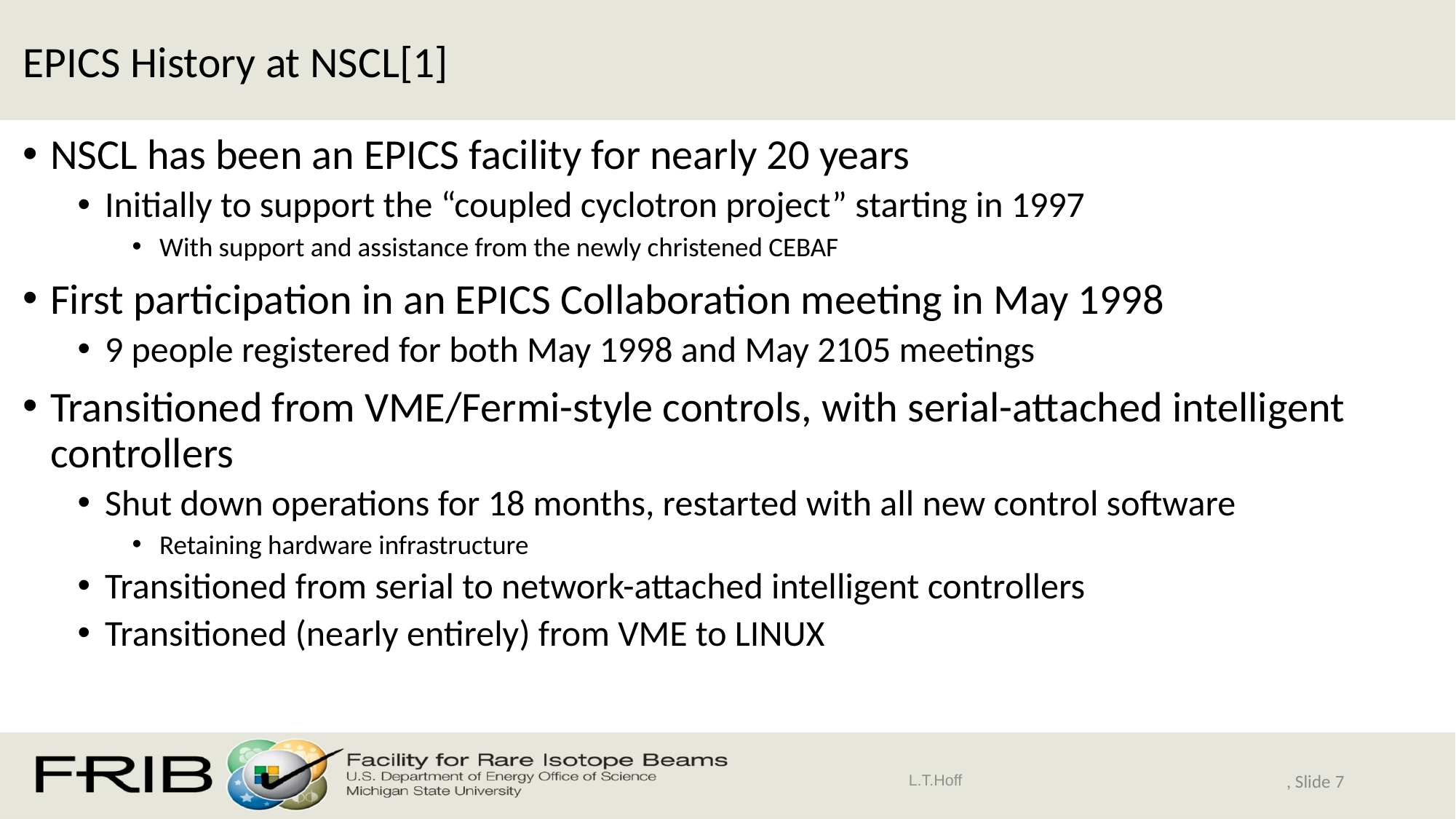

# EPICS History at NSCL[1]
NSCL has been an EPICS facility for nearly 20 years
Initially to support the “coupled cyclotron project” starting in 1997
With support and assistance from the newly christened CEBAF
First participation in an EPICS Collaboration meeting in May 1998
9 people registered for both May 1998 and May 2105 meetings
Transitioned from VME/Fermi-style controls, with serial-attached intelligent controllers
Shut down operations for 18 months, restarted with all new control software
Retaining hardware infrastructure
Transitioned from serial to network-attached intelligent controllers
Transitioned (nearly entirely) from VME to LINUX

L.T.Hoff
, Slide 7